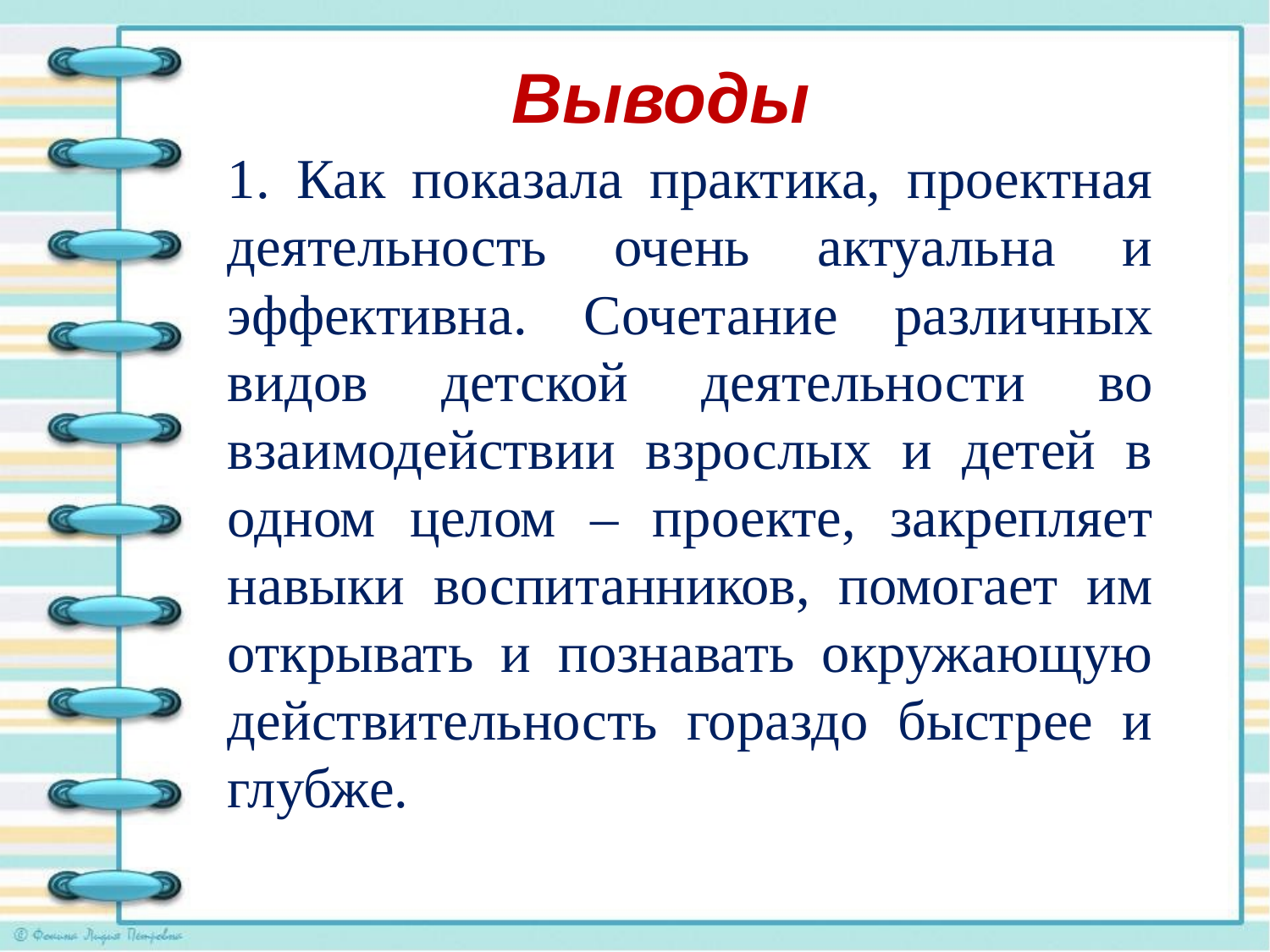

# Выводы
1. Как показала практика, проектная деятельность очень актуальна и эффективна. Сочетание различных видов детской деятельности во взаимодействии взрослых и детей в одном целом – проекте, закрепляет навыки воспитанников, помогает им открывать и познавать окружающую действительность гораздо быстрее и глубже.